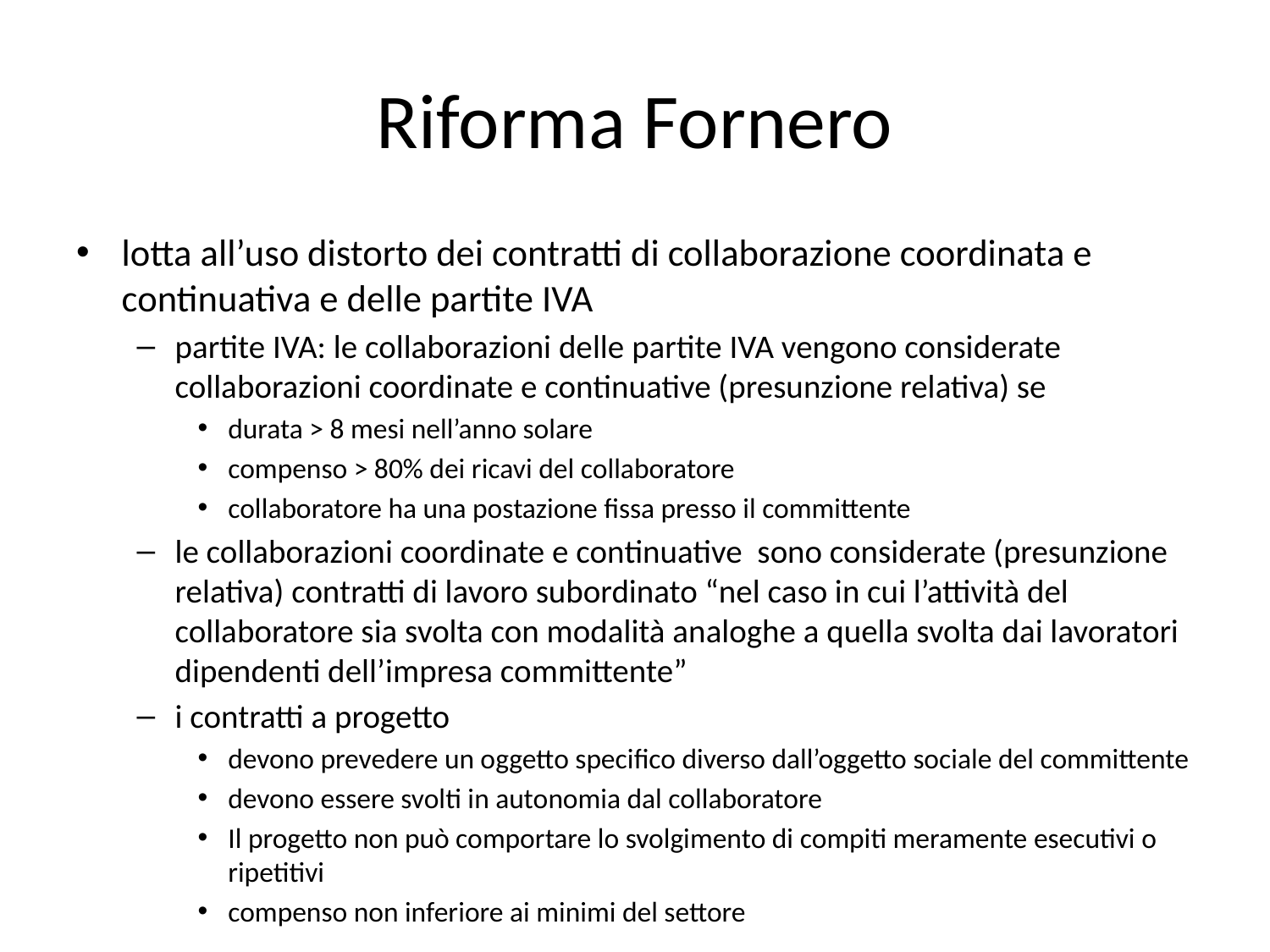

# Riforma Fornero
lotta all’uso distorto dei contratti di collaborazione coordinata e continuativa e delle partite IVA
partite IVA: le collaborazioni delle partite IVA vengono considerate collaborazioni coordinate e continuative (presunzione relativa) se
durata > 8 mesi nell’anno solare
compenso > 80% dei ricavi del collaboratore
collaboratore ha una postazione fissa presso il committente
le collaborazioni coordinate e continuative  sono considerate (presunzione relativa) contratti di lavoro subordinato “nel caso in cui l’attività del collaboratore sia svolta con modalità analoghe a quella svolta dai lavoratori dipendenti dell’impresa committente”
i contratti a progetto
devono prevedere un oggetto specifico diverso dall’oggetto sociale del committente
devono essere svolti in autonomia dal collaboratore
Il progetto non può comportare lo svolgimento di compiti meramente esecutivi o ripetitivi
compenso non inferiore ai minimi del settore